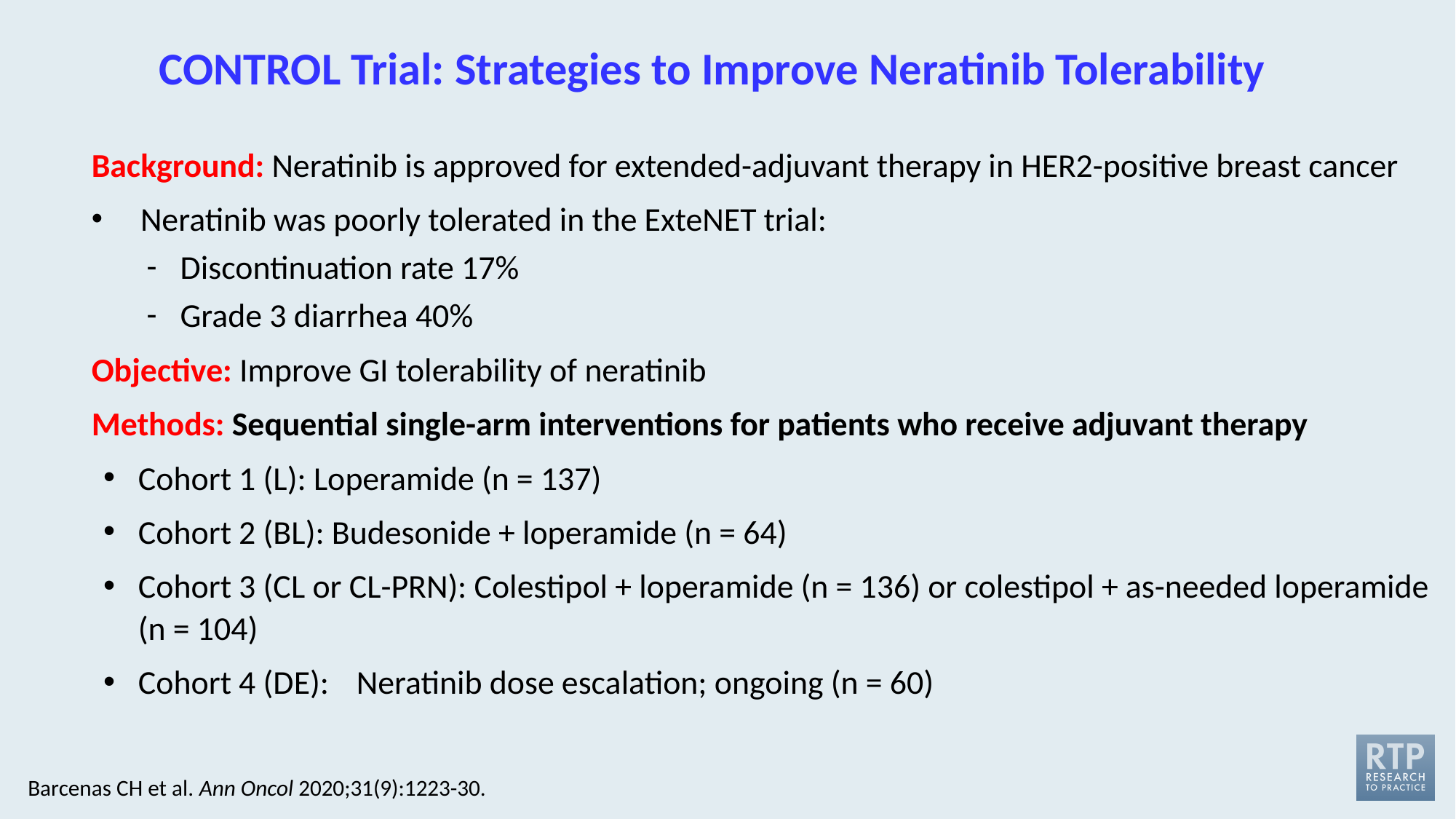

# CONTROL Trial: Strategies to Improve Neratinib Tolerability
Background: Neratinib is approved for extended-adjuvant therapy in HER2-positive breast cancer
Neratinib was poorly tolerated in the ExteNET trial:
Discontinuation rate 17%
Grade 3 diarrhea 40%
Objective: Improve GI tolerability of neratinib
Methods: Sequential single-arm interventions for patients who receive adjuvant therapy
Cohort 1 (L): Loperamide (n = 137)
Cohort 2 (BL): Budesonide + loperamide (n = 64)
Cohort 3 (CL or CL-PRN): Colestipol + loperamide (n = 136) or colestipol + as-needed loperamide (n = 104)
Cohort 4 (DE):	Neratinib dose escalation; ongoing (n = 60)

Barcenas CH et al. Ann Oncol 2020;31(9):1223-30.